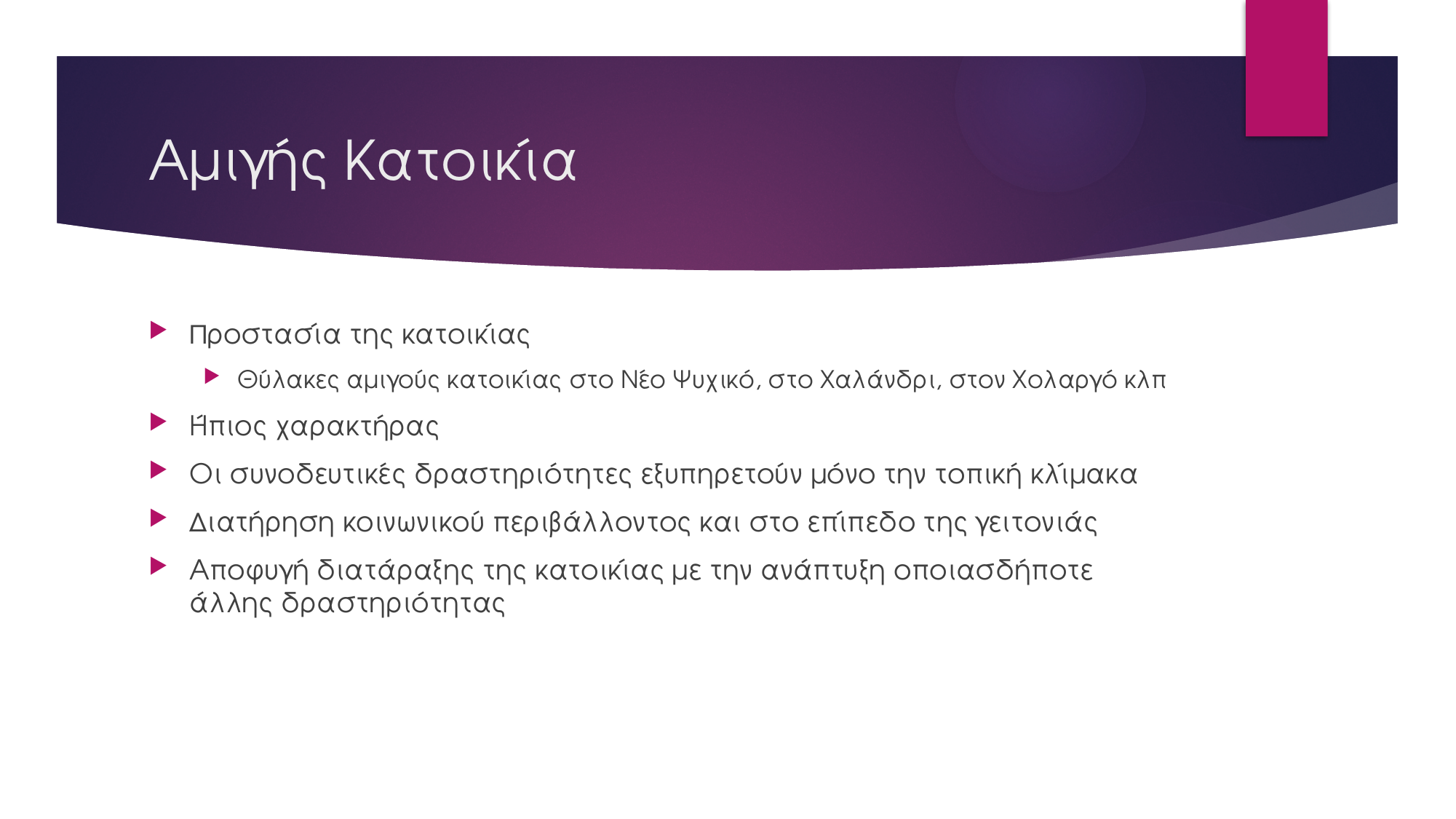

# Αμιγής Κατοικία
Προστασία της κατοικίας
Θύλακες αμιγούς κατοικίας στο Νέο Ψυχικό, στο Χαλάνδρι, στον Χολαργό κλπ
Ήπιος χαρακτήρας
Οι συνοδευτικές δραστηριότητες εξυπηρετούν μόνο την τοπική κλίμακα
Διατήρηση κοινωνικού περιβάλλοντος και στο επίπεδο της γειτονιάς
Αποφυγή διατάραξης της κατοικίας με την ανάπτυξη οποιασδήποτε άλλης δραστηριότητας